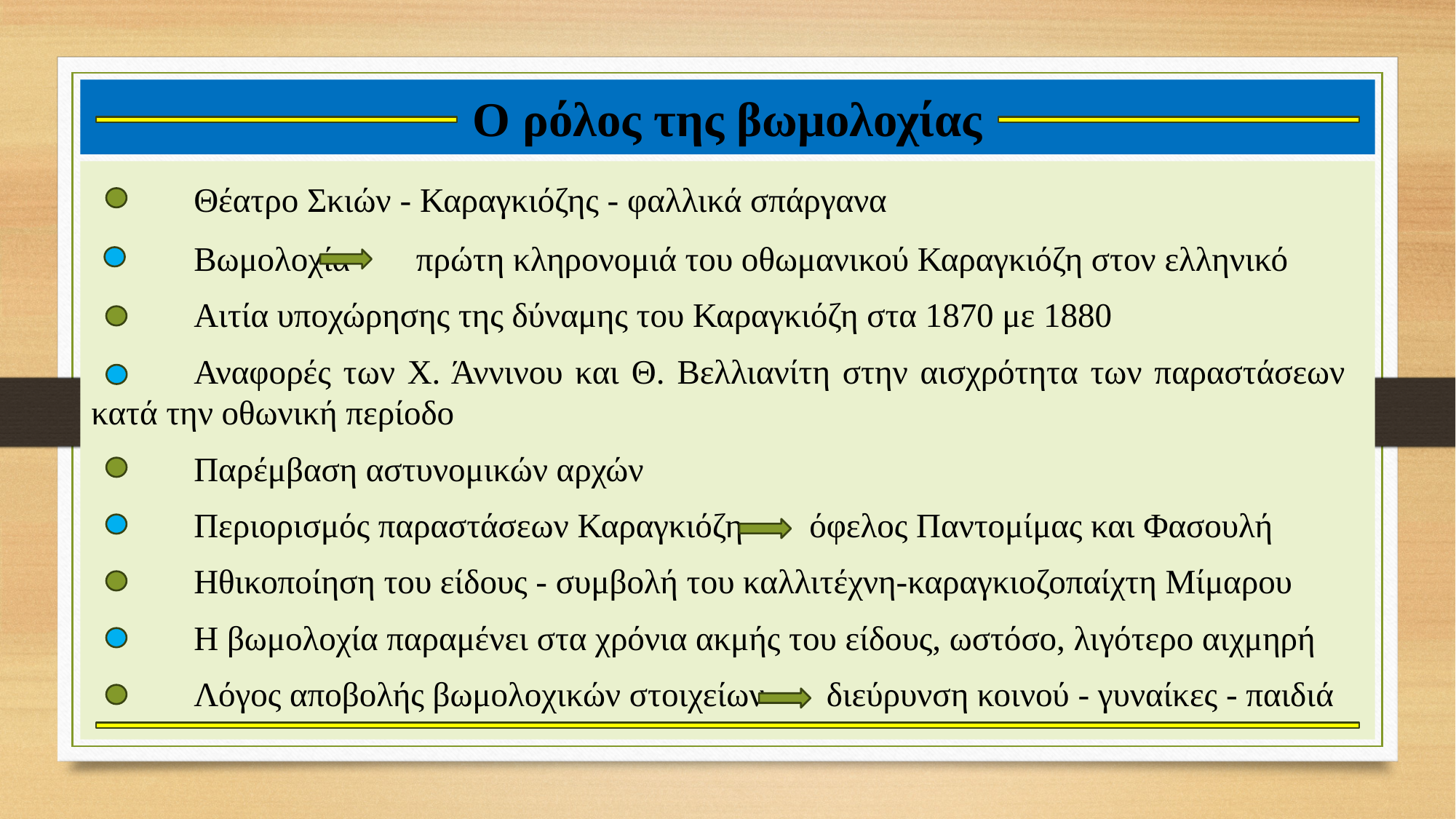

# Ο ρόλος της βωμολοχίας

	Θέατρο Σκιών - Καραγκιόζης - φαλλικά σπάργανα
	Βωμολοχία	  πρώτη κληρονομιά του οθωμανικού Καραγκιόζη στον ελληνικό
	Αιτία υποχώρησης της δύναμης του Καραγκιόζη στα 1870 με 1880
	Αναφορές των Χ. Άννινου και Θ. Βελλιανίτη στην αισχρότητα των παραστάσεων 	κατά την οθωνική περίοδο
	Παρέμβαση αστυνομικών αρχών
	Περιορισμός παραστάσεων Καραγκιόζη		όφελος Παντομίμας και Φασουλή
	Ηθικοποίηση του είδους - συμβολή του καλλιτέχνη-καραγκιοζοπαίχτη Μίμαρου
	Η βωμολοχία παραμένει στα χρόνια ακμής του είδους, ωστόσο, λιγότερο αιχμηρή
	Λόγος αποβολής βωμολοχικών στοιχείων	  διεύρυνση κοινού - γυναίκες - παιδιά